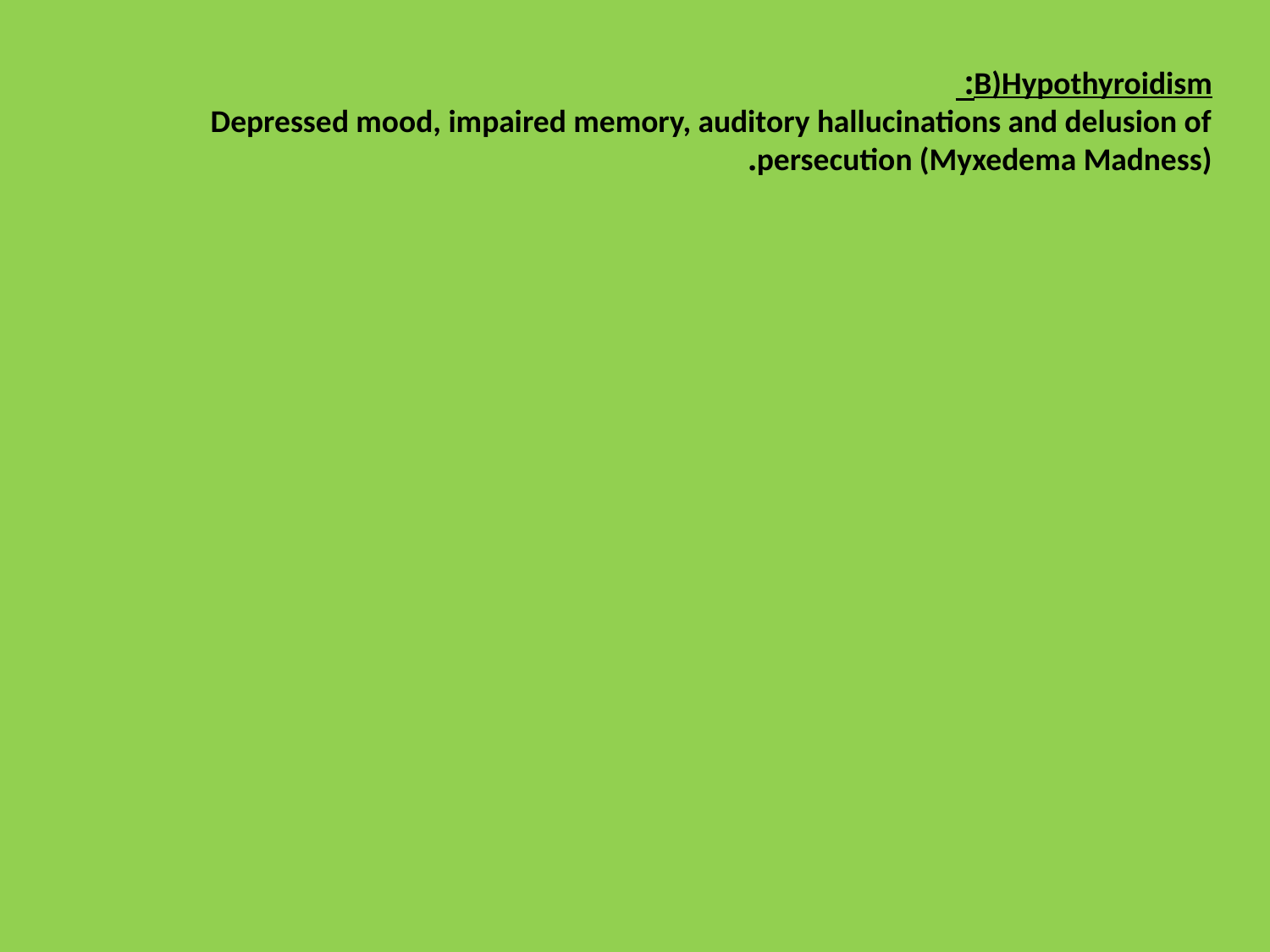

B)Hypothyroidism:
Depressed mood, impaired memory, auditory hallucinations and delusion of persecution (Myxedema Madness).